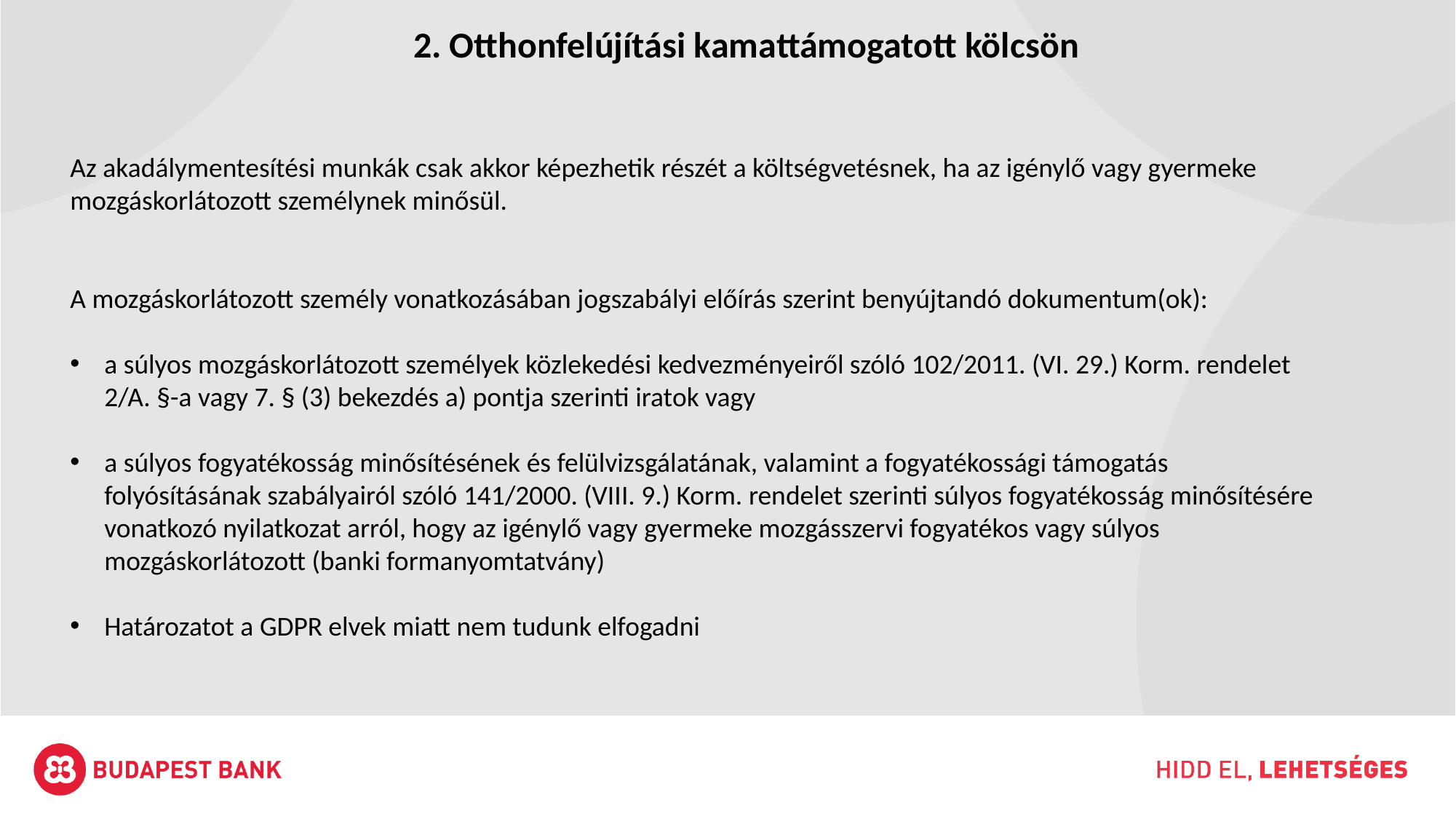

2. Otthonfelújítási kamattámogatott kölcsön
Az akadálymentesítési munkák csak akkor képezhetik részét a költségvetésnek, ha az igénylő vagy gyermeke mozgáskorlátozott személynek minősül.

A mozgáskorlátozott személy vonatkozásában jogszabályi előírás szerint benyújtandó dokumentum(ok):

a súlyos mozgáskorlátozott személyek közlekedési kedvezményeiről szóló 102/2011. (VI. 29.) Korm. rendelet 2/A. §-a vagy 7. § (3) bekezdés a) pontja szerinti iratok vagy

a súlyos fogyatékosság minősítésének és felülvizsgálatának, valamint a fogyatékossági támogatás folyósításának szabályairól szóló 141/2000. (VIII. 9.) Korm. rendelet szerinti súlyos fogyatékosság minősítésére vonatkozó nyilatkozat arról, hogy az igénylő vagy gyermeke mozgásszervi fogyatékos vagy súlyos mozgáskorlátozott (banki formanyomtatvány)

Határozatot a GDPR elvek miatt nem tudunk elfogadni